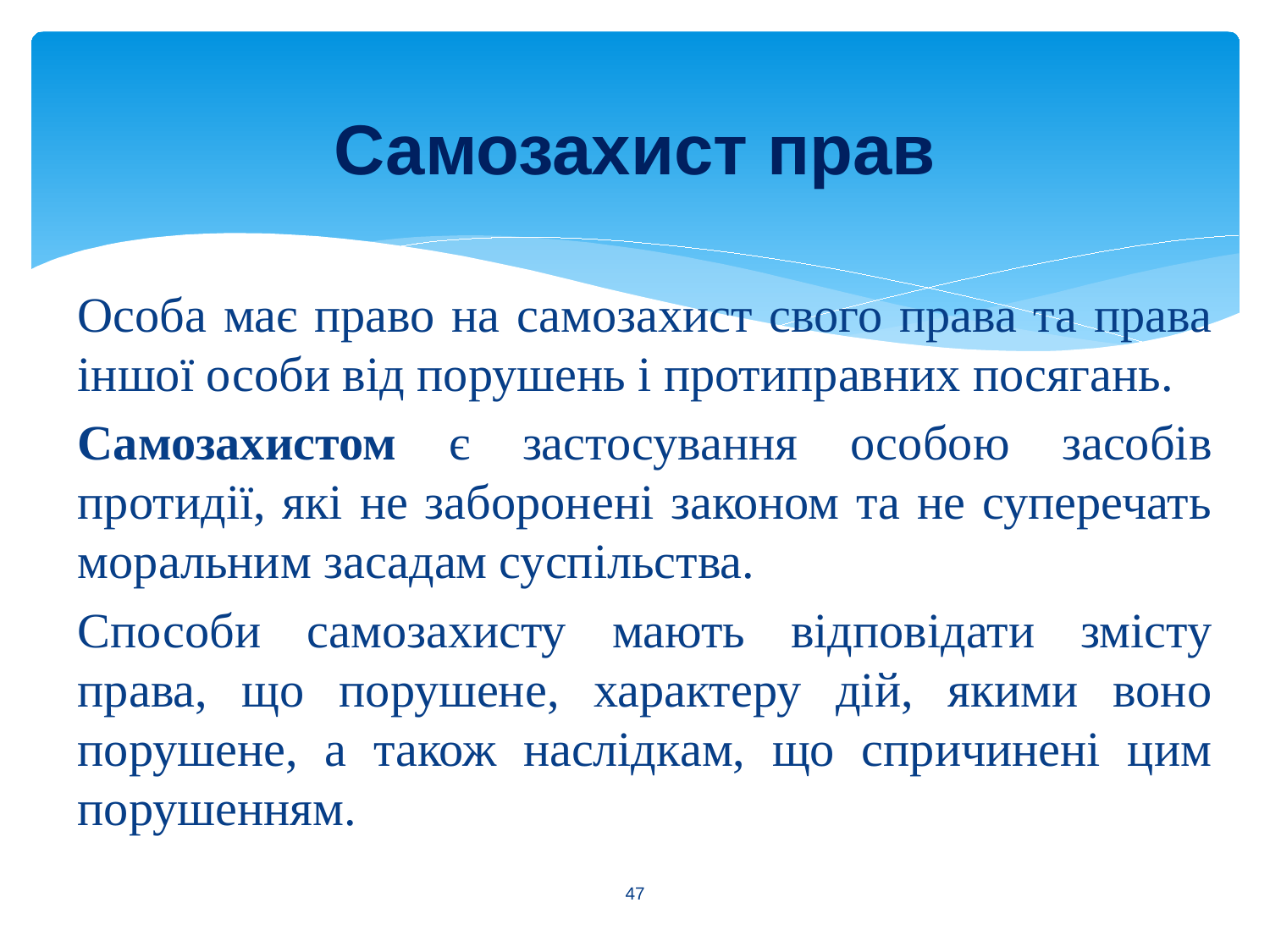

# Самозахист прав
Особа має право на самозахист свого права та права іншої особи від порушень і протиправних посягань.
Самозахистом є застосування особою засобів протидії, які не заборонені законом та не суперечать моральним засадам суспільства.
Способи самозахисту мають відповідати змісту права, що порушене, характеру дій, якими воно порушене, а також наслідкам, що спричинені цим порушенням.
47